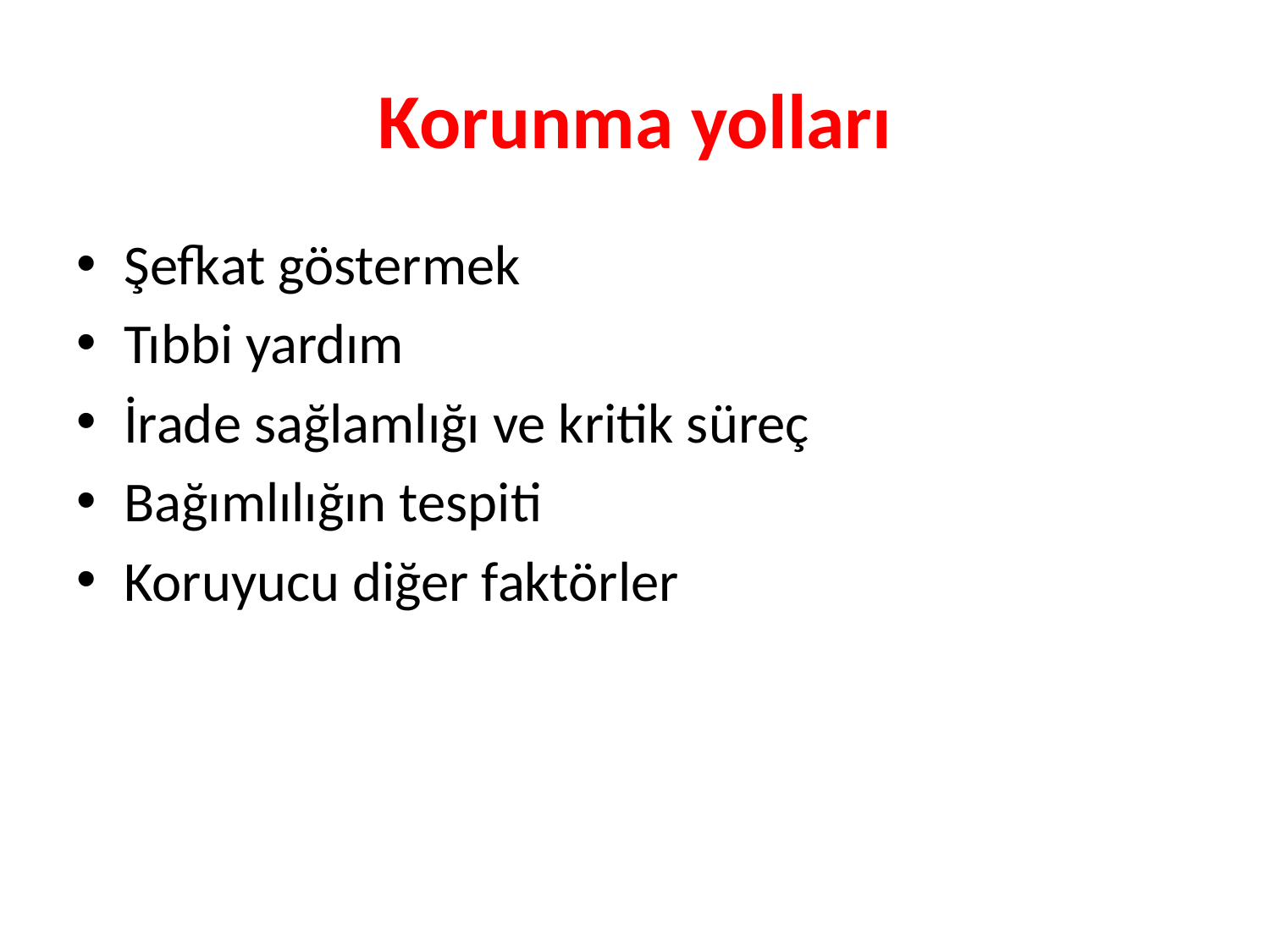

# Korunma yolları
Şefkat göstermek
Tıbbi yardım
İrade sağlamlığı ve kritik süreç
Bağımlılığın tespiti
Koruyucu diğer faktörler